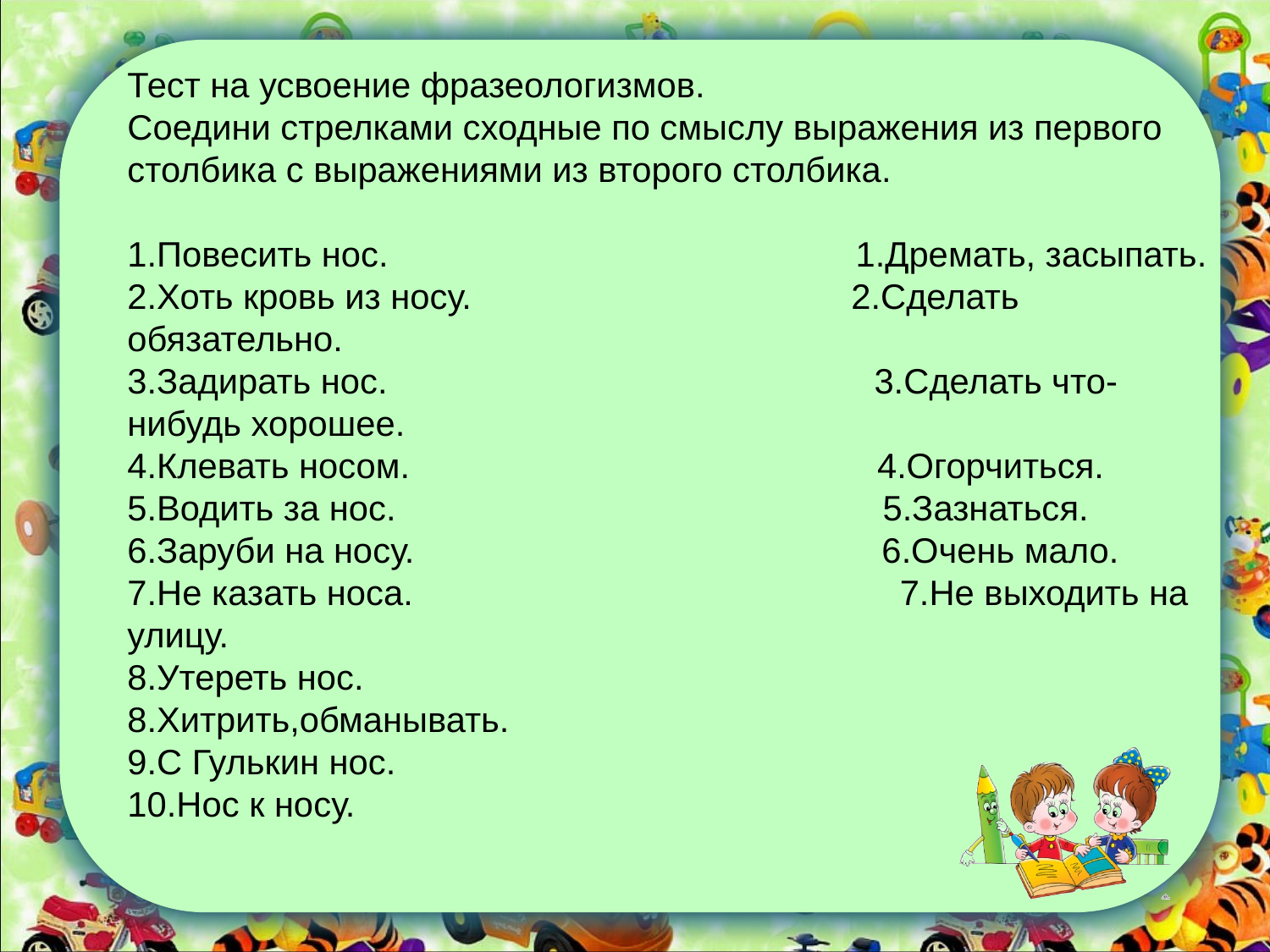

Тест на усвоение фразеологизмов.
Соедини стрелками сходные по смыслу выражения из первого столбика с выражениями из второго столбика.

1.Повесить нос.                                                1.Дремать, засыпать.
2.Хоть кровь из носу.                                       2.Сделать обязательно.
3.Задирать нос.                                                  3.Сделать что-нибудь хорошее.
4.Клевать носом.                                                4.Огорчиться.
5.Водить за нос.                                                  5.Зазнаться.
6.Заруби на носу.                                                6.Очень мало.
7.Не казать носа.                                                  7.Не выходить на улицу.
8.Утереть нос.                                                     8.Хитрить,обманывать.
9.С Гулькин нос.
10.Нос к носу.